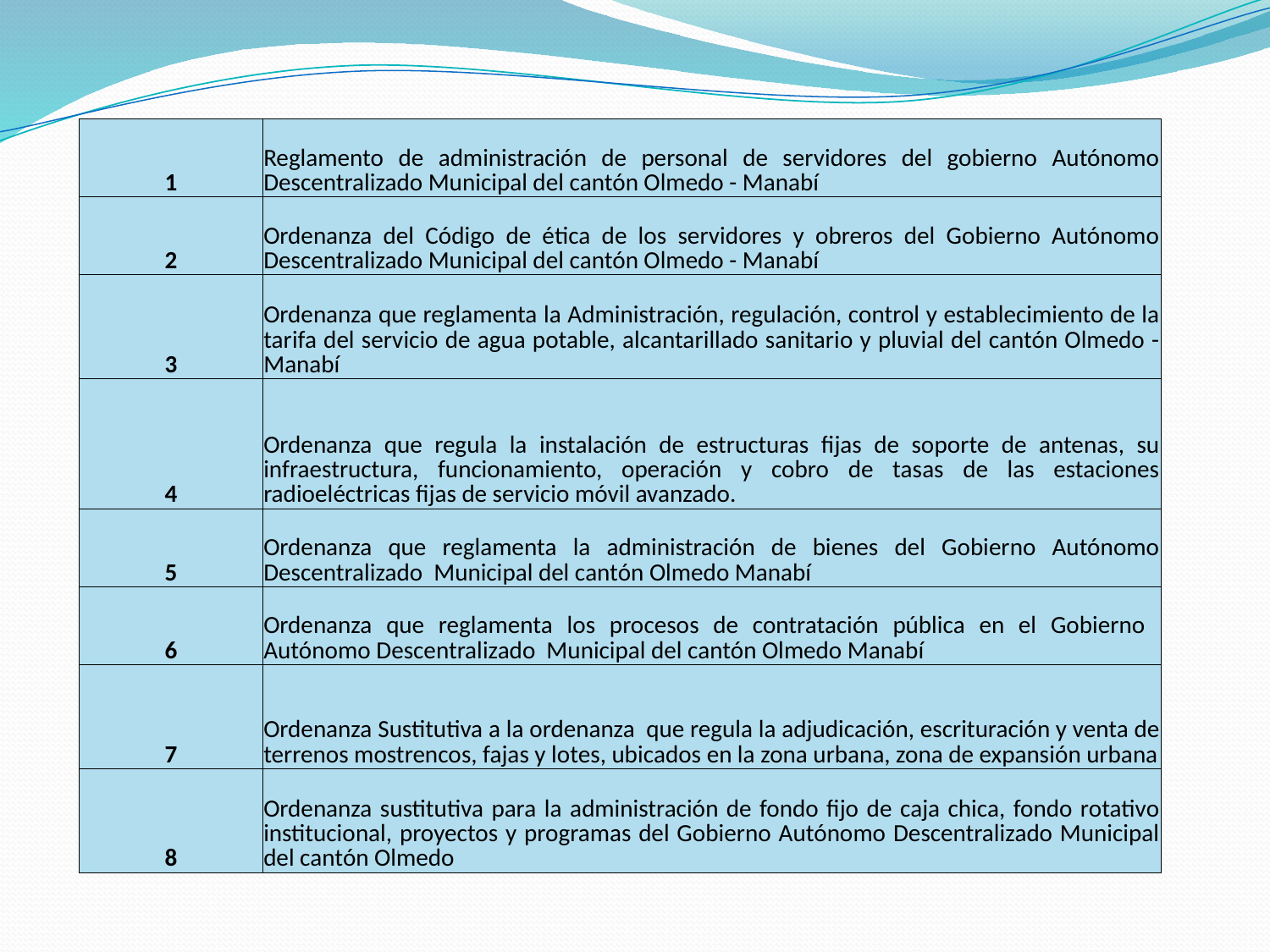

#
| 1 | Reglamento de administración de personal de servidores del gobierno Autónomo Descentralizado Municipal del cantón Olmedo - Manabí |
| --- | --- |
| 2 | Ordenanza del Código de ética de los servidores y obreros del Gobierno Autónomo Descentralizado Municipal del cantón Olmedo - Manabí |
| 3 | Ordenanza que reglamenta la Administración, regulación, control y establecimiento de la tarifa del servicio de agua potable, alcantarillado sanitario y pluvial del cantón Olmedo - Manabí |
| 4 | Ordenanza que regula la instalación de estructuras fijas de soporte de antenas, su infraestructura, funcionamiento, operación y cobro de tasas de las estaciones radioeléctricas fijas de servicio móvil avanzado. |
| 5 | Ordenanza que reglamenta la administración de bienes del Gobierno Autónomo Descentralizado Municipal del cantón Olmedo Manabí |
| 6 | Ordenanza que reglamenta los procesos de contratación pública en el Gobierno Autónomo Descentralizado Municipal del cantón Olmedo Manabí |
| 7 | Ordenanza Sustitutiva a la ordenanza que regula la adjudicación, escrituración y venta de terrenos mostrencos, fajas y lotes, ubicados en la zona urbana, zona de expansión urbana |
| 8 | Ordenanza sustitutiva para la administración de fondo fijo de caja chica, fondo rotativo institucional, proyectos y programas del Gobierno Autónomo Descentralizado Municipal del cantón Olmedo |